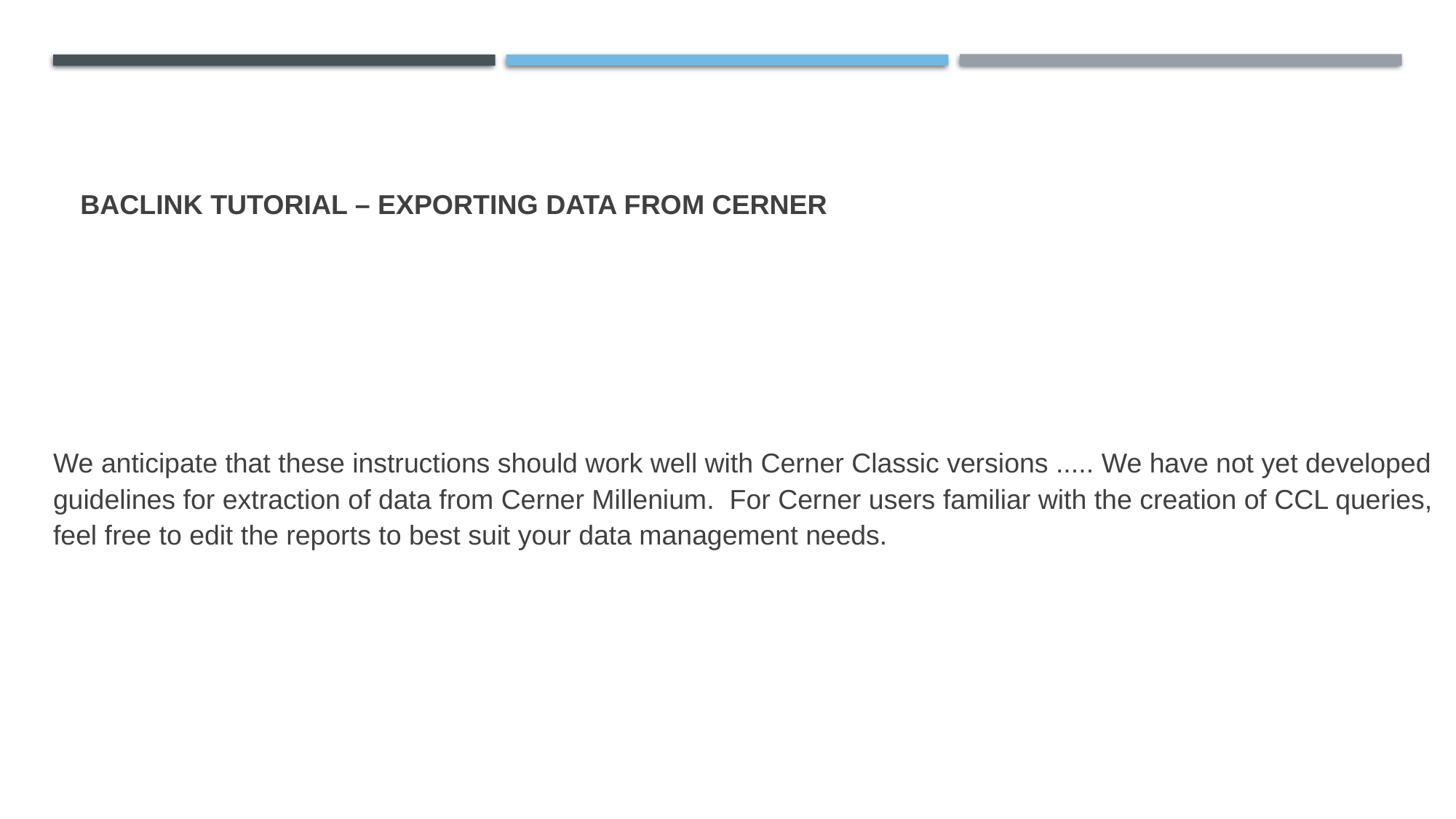

# BacLink Tutorial – Exporting data from Cerner
We anticipate that these instructions should work well with Cerner Classic versions ..... We have not yet developed guidelines for extraction of data from Cerner Millenium.  For Cerner users familiar with the creation of CCL queries, feel free to edit the reports to best suit your data management needs.